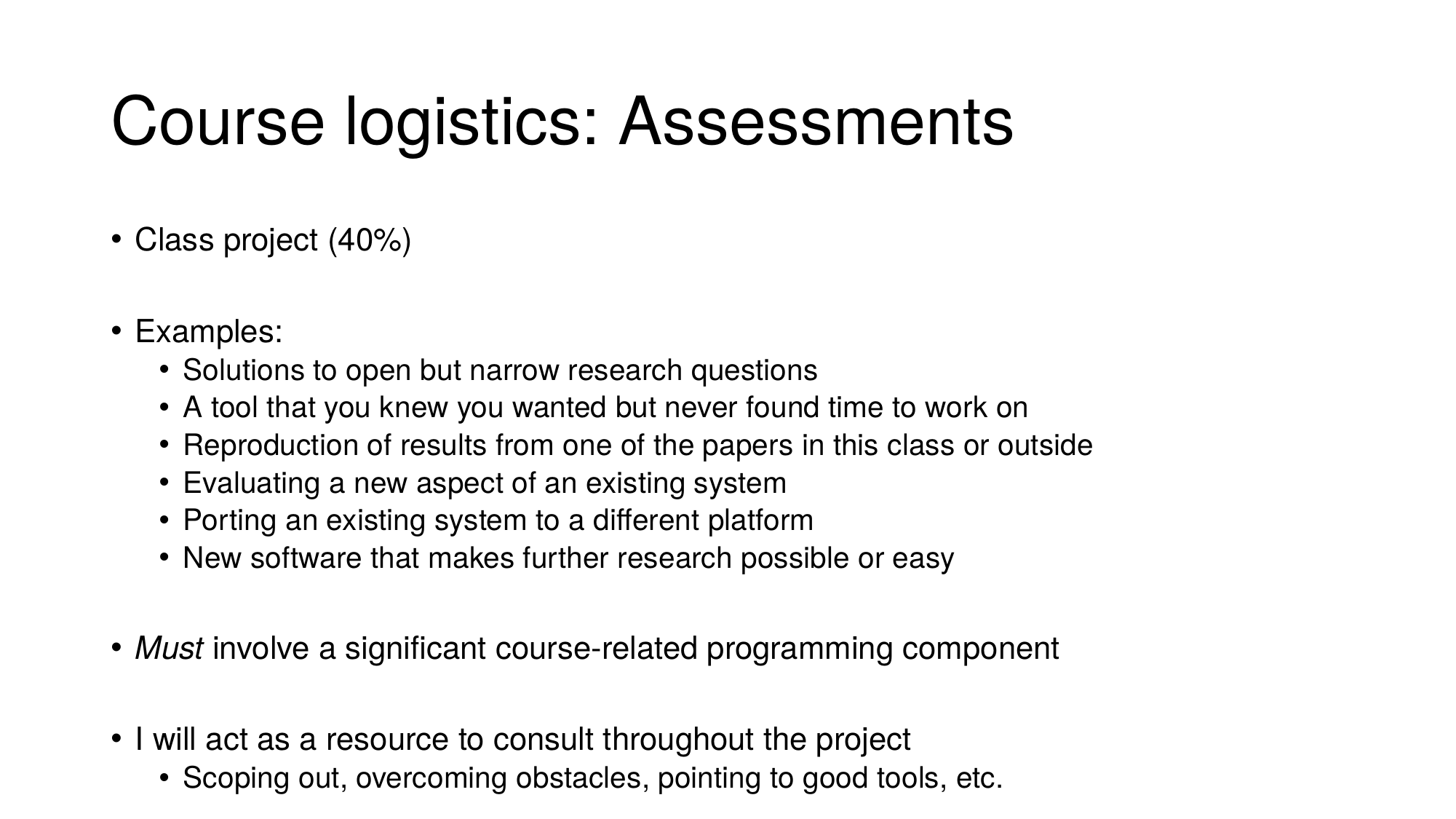

# Course logistics: Assessments
Class project (40%)

Examples:
Solutions to open but narrow research questions
A tool that you knew you wanted but never found time to work on
Reproduction of results from one of the papers in this class or outside
Evaluating a new aspect of an existing system
Porting an existing system to a different platform
New software that makes further research possible or easy

Must involve a significant course-related programming component

I will act as a resource to consult throughout the project
Scoping out, overcoming obstacles, pointing to good tools, etc.